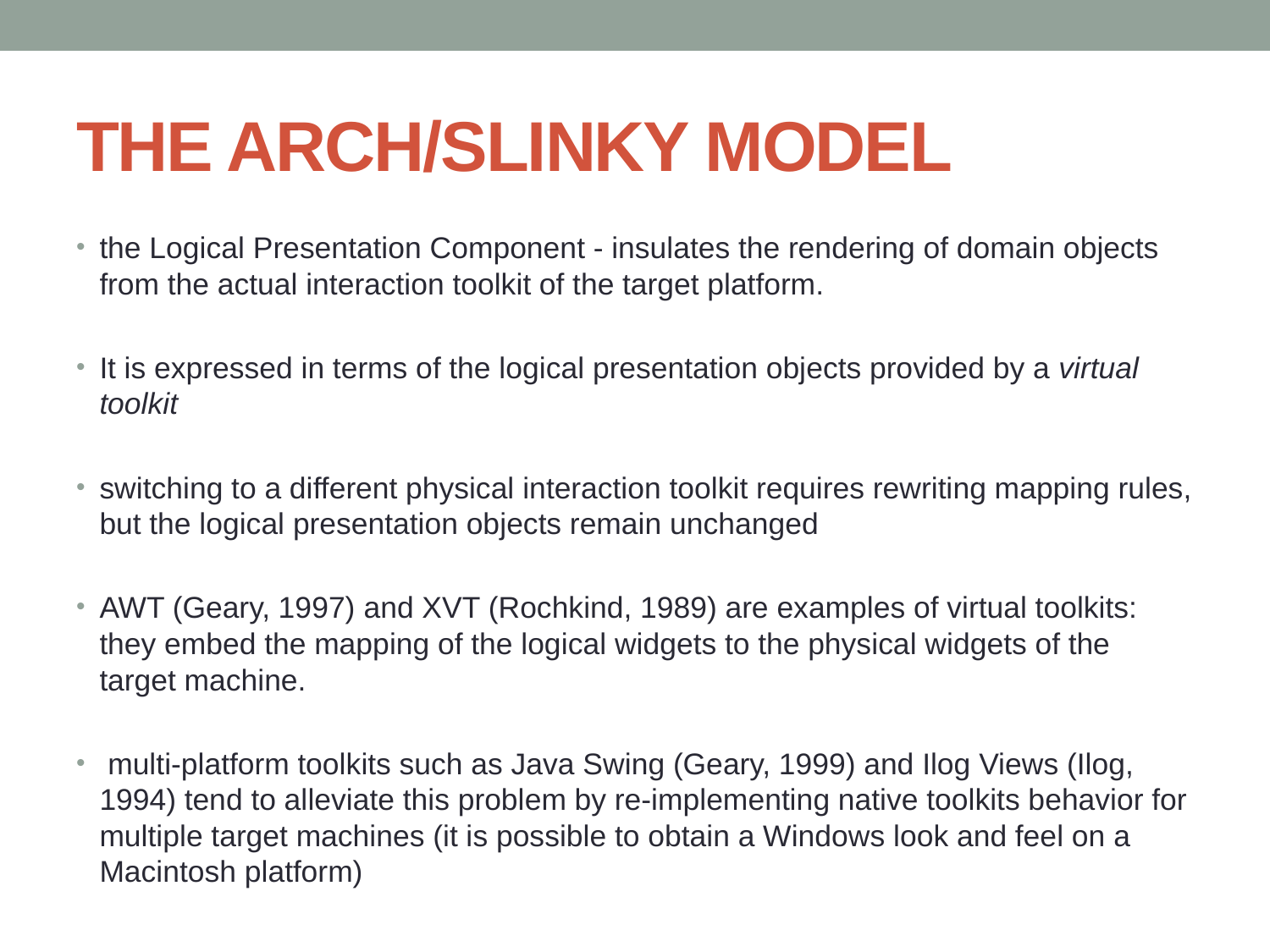

# THE ARCH/SLINKY MODEL
the Logical Presentation Component - insulates the rendering of domain objects from the actual interaction toolkit of the target platform.

It is expressed in terms of the logical presentation objects provided by a virtual toolkit

switching to a different physical interaction toolkit requires rewriting mapping rules, but the logical presentation objects remain unchanged

AWT (Geary, 1997) and XVT (Rochkind, 1989) are examples of virtual toolkits: they embed the mapping of the logical widgets to the physical widgets of the target machine.

 multi-platform toolkits such as Java Swing (Geary, 1999) and Ilog Views (Ilog, 1994) tend to alleviate this problem by re-implementing native toolkits behavior for multiple target machines (it is possible to obtain a Windows look and feel on a Macintosh platform)